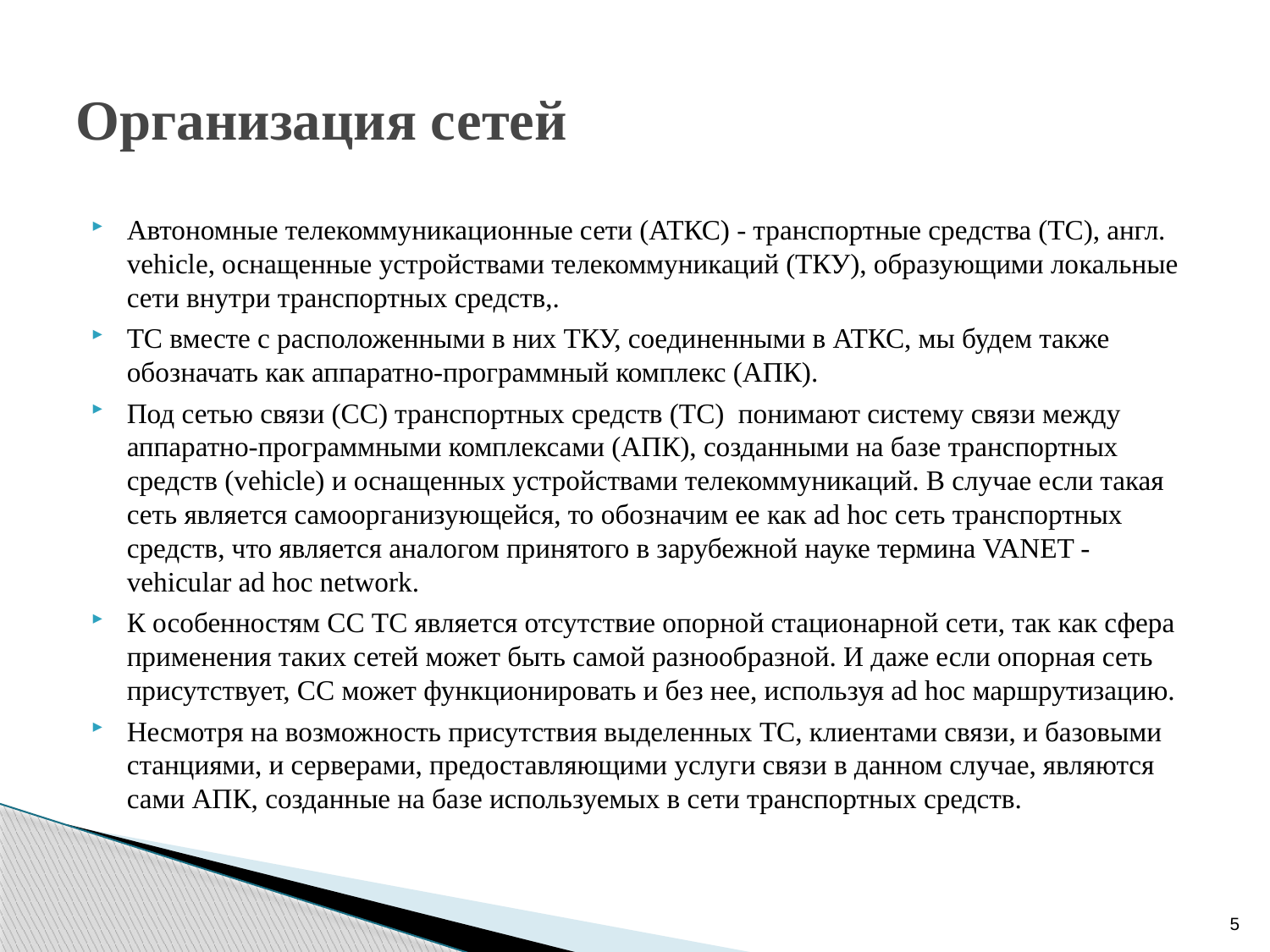

# Организация сетей
Автономные телекоммуникационные сети (АТКС) - транспортные средства (ТС), англ. vehicle, оснащенные устройствами телекоммуникаций (ТКУ), образующими локальные сети внутри транспортных средств,.
ТС вместе с расположенными в них ТКУ, соединенными в АТКС, мы будем также обозначать как аппаратно-программный комплекс (АПК).
Под сетью связи (СС) транспортных средств (ТС)  понимают систему связи между аппаратно-программными комплексами (АПК), созданными на базе транспортных средств (vehicle) и оснащенных устройствами телекоммуникаций. В случае если такая сеть является самоорганизующейся, то обозначим ее как ad hoc сеть транспортных средств, что является аналогом принятого в зарубежной науке термина VANET - vehicular ad hoc network.
К особенностям СС ТС является отсутствие опорной стационарной сети, так как сфера применения таких сетей может быть самой разнообразной. И даже если опорная сеть присутствует, СС может функционировать и без нее, используя ad hoc маршрутизацию.
Несмотря на возможность присутствия выделенных ТС, клиентами связи, и базовыми станциями, и серверами, предоставляющими услуги связи в данном случае, являются сами АПК, созданные на базе используемых в сети транспортных средств.

5